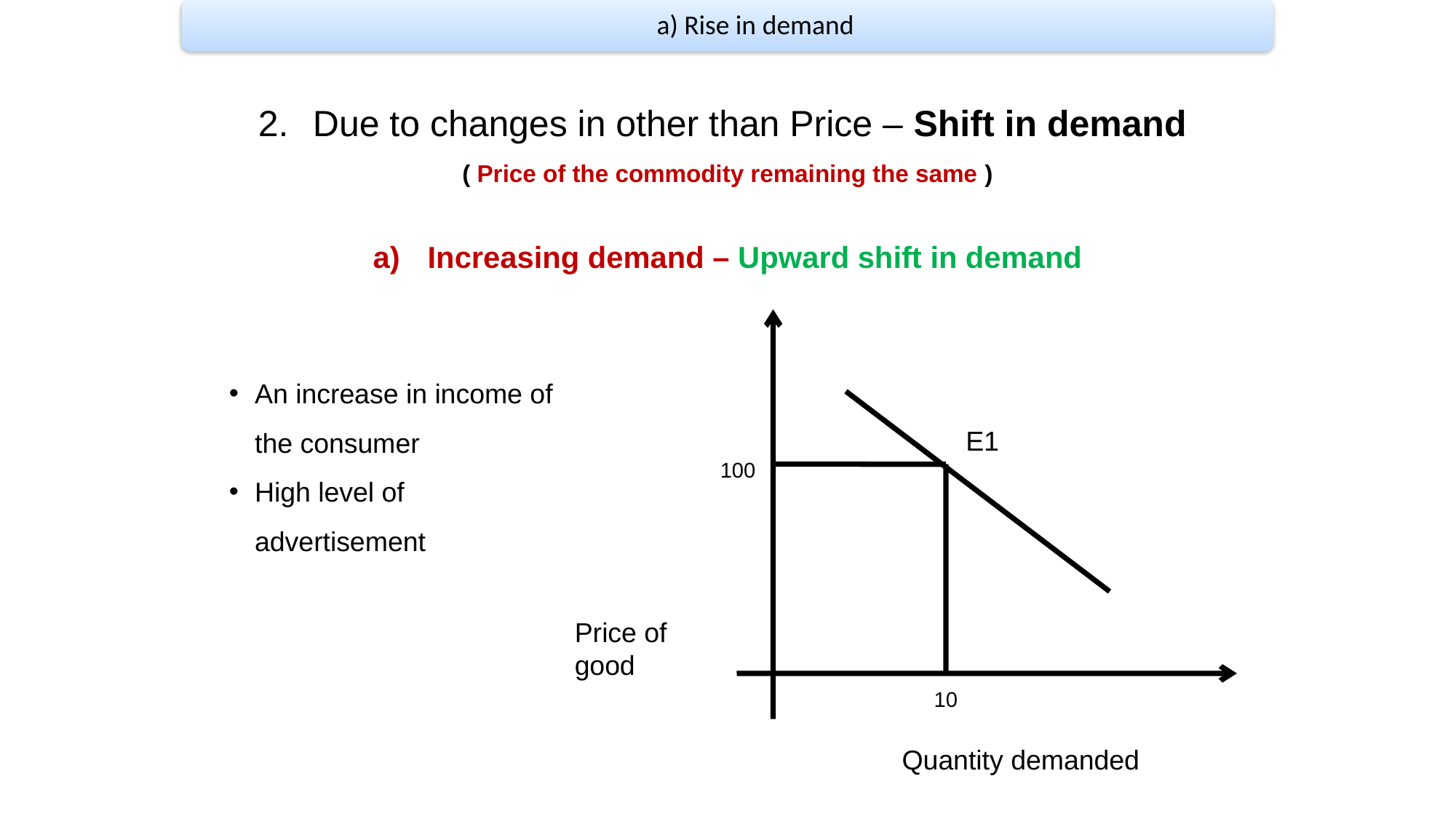

a) Rise in demand

Due to changes in other than Price – Shift in demand
( Price of the commodity remaining the same )

Increasing demand – Upward shift in demand
An increase in income of the consumer
High level of advertisement

E1
100
Price of good
10
Quantity demanded